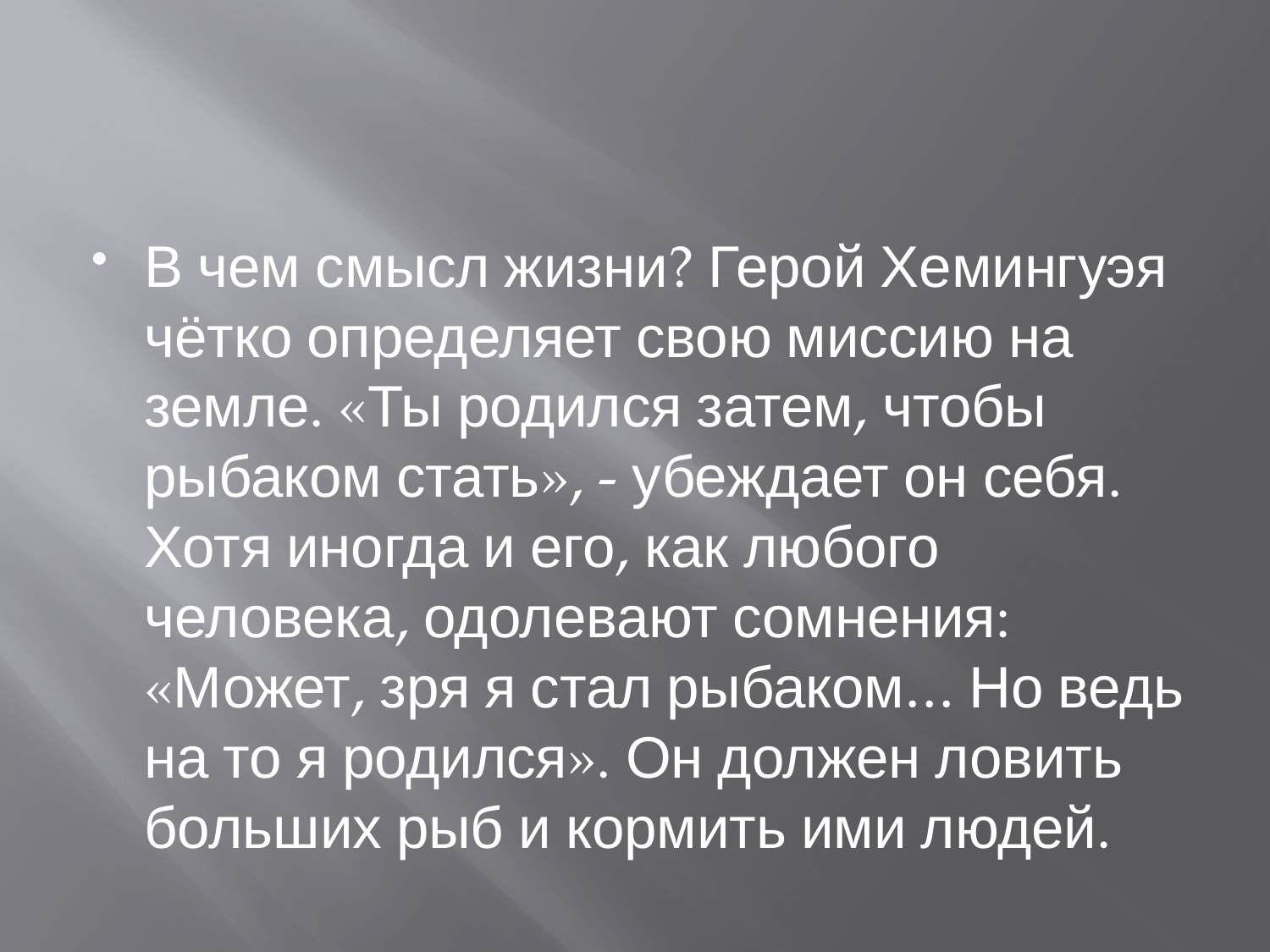

#
В чем смысл жизни? Герой Хемингуэя чётко определяет свою миссию на земле. «Ты родился затем, чтобы рыбаком стать», - убеждает он себя. Хотя иногда и его, как любого человека, одолевают сомнения: «Может, зря я стал рыбаком… Но ведь на то я родился». Он должен ловить больших рыб и кормить ими людей.